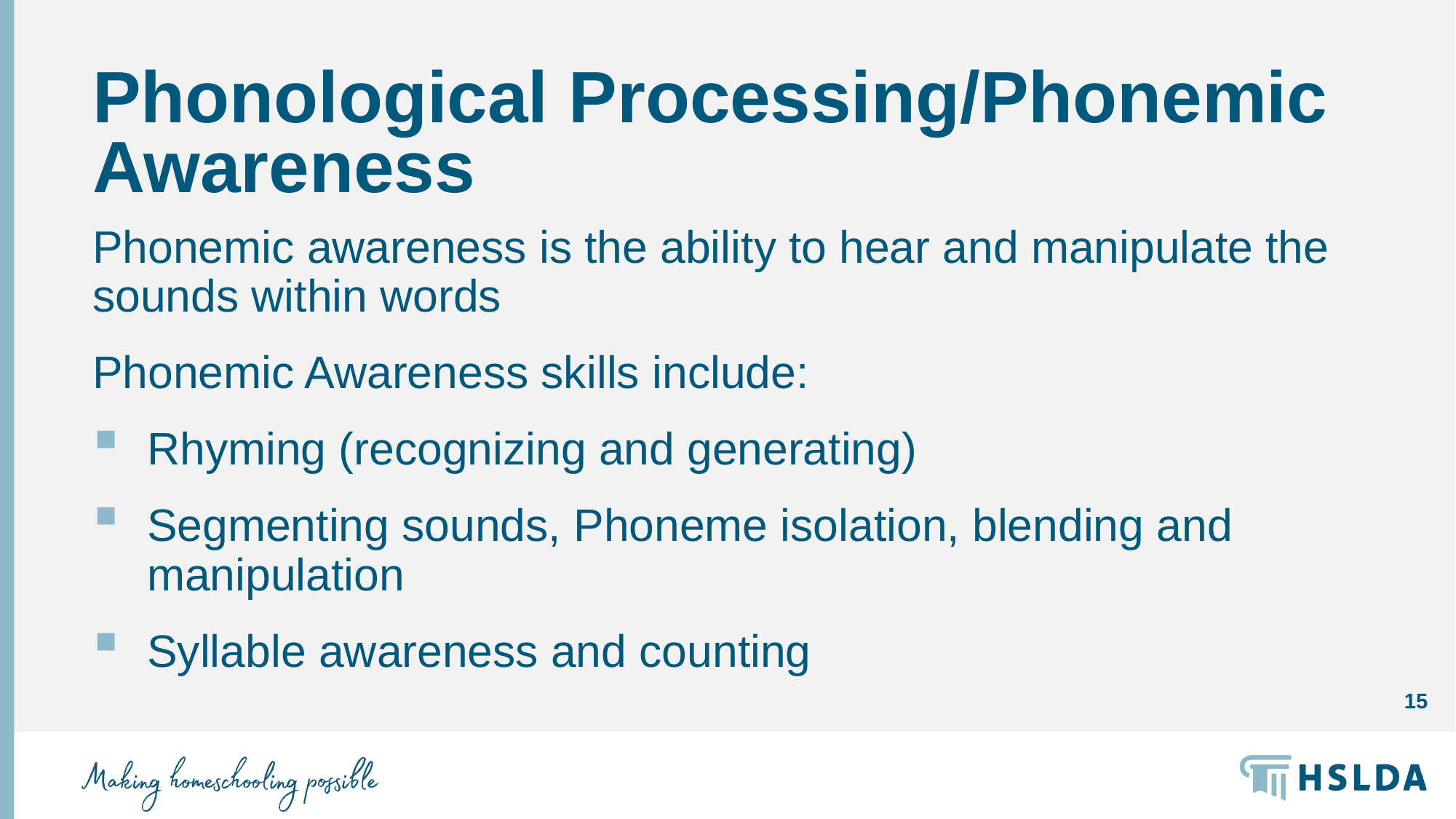

# Phonological Processing/Phonemic Awareness
Phonemic awareness is the ability to hear and manipulate the sounds within words
Phonemic Awareness skills include:
Rhyming (recognizing and generating)
Segmenting sounds, Phoneme isolation, blending and manipulation
Syllable awareness and counting

15